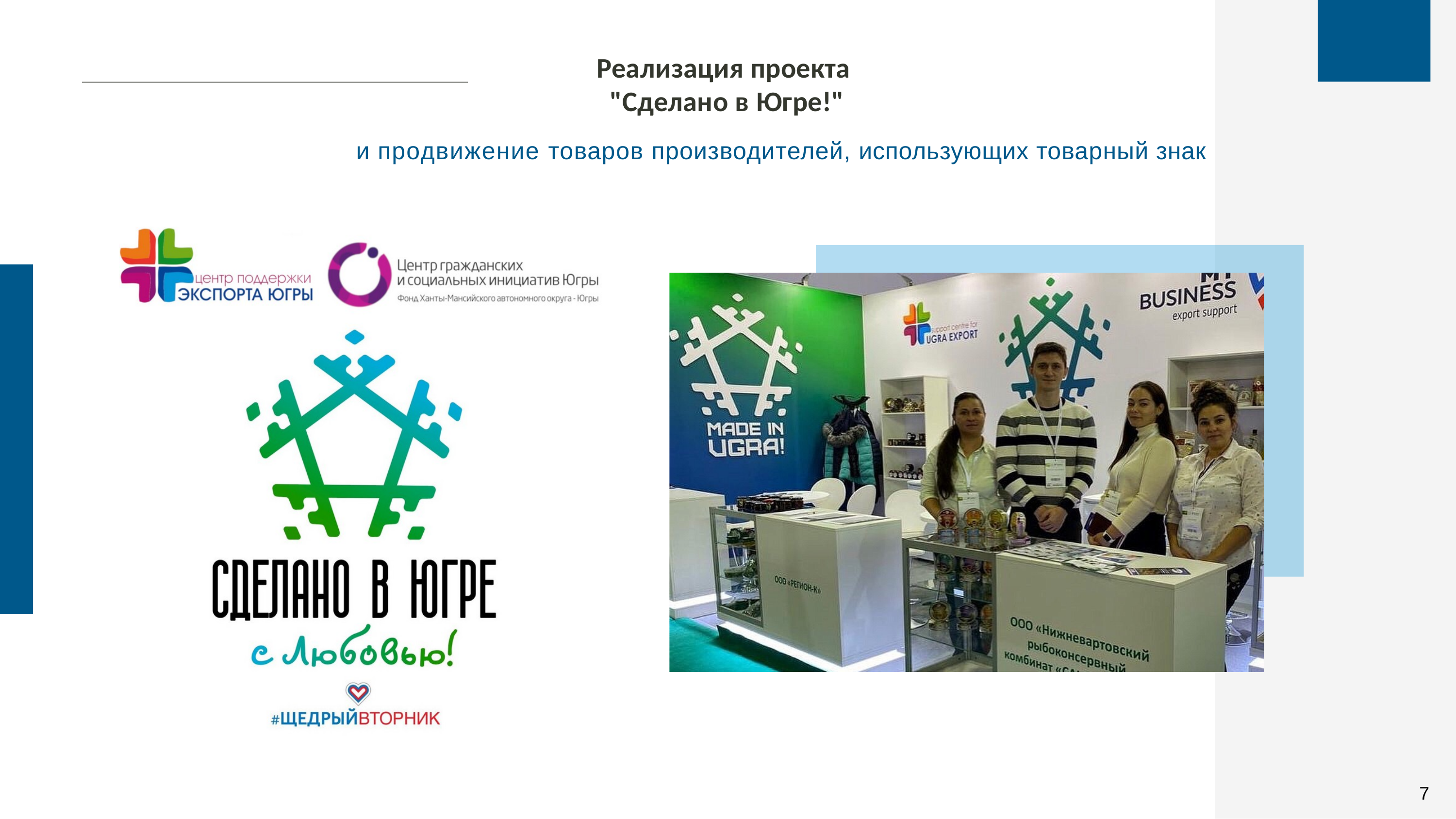

# Реализация проекта
"Сделано в Югре!"
и продвижение товаров производителей, использующих товарный знак

7